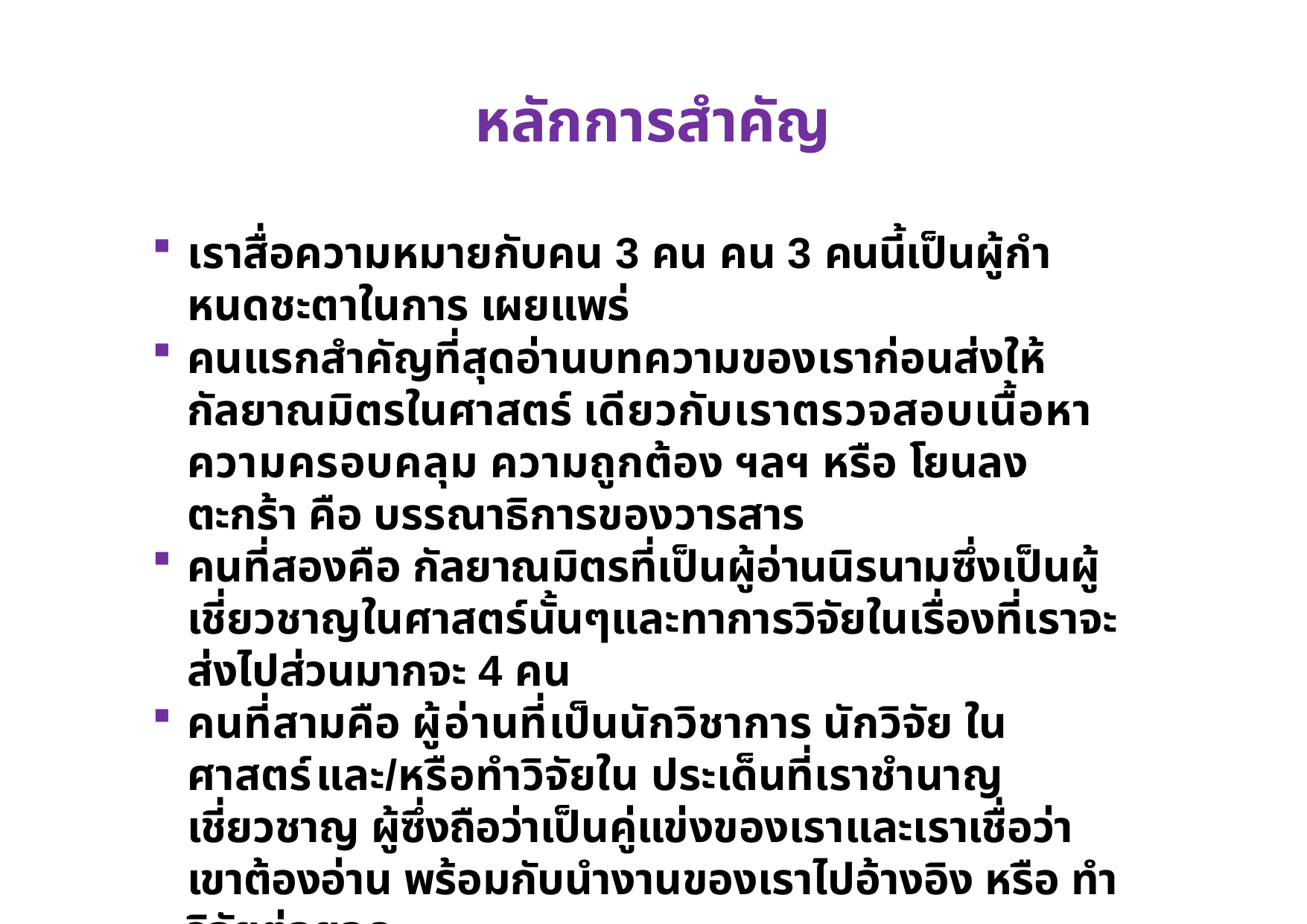

# หลักการสำคัญ
เราสื่อความหมายกับคน 3 คน คน 3 คนนี้เป็นผู้กําหนดชะตาในการ เผยแพร่
คนแรกสําคัญที่สุดอ่านบทความของเราก่อนส่งให้กัลยาณมิตรในศาสตร์ เดียวกับเราตรวจสอบเนื้อหา ความครอบคลุม ความถูกต้อง ฯลฯ หรือ โยนลงตะกร้า คือ บรรณาธิการของวารสาร
คนที่สองคือ กัลยาณมิตรที่เป็นผู้อ่านนิรนามซึ่งเป็นผู้เชี่ยวชาญในศาสตร์นั้นๆและทาการวิจัยในเรื่องที่เราจะส่งไปส่วนมากจะ 4 คน
คนที่สามคือ ผู้อ่านที่เป็นนักวิชาการ นักวิจัย ในศาสตร์และ/หรือทำวิจัยใน ประเด็นที่เราชํานาญ เชี่ยวชาญ ผู้ซึ่งถือว่าเป็นคู่แข่งของเราและเราเชื่อว่า เขาต้องอ่าน พร้อมกับนํางานของเราไปอ้างอิง หรือ ทำวิจัยต่อยอด